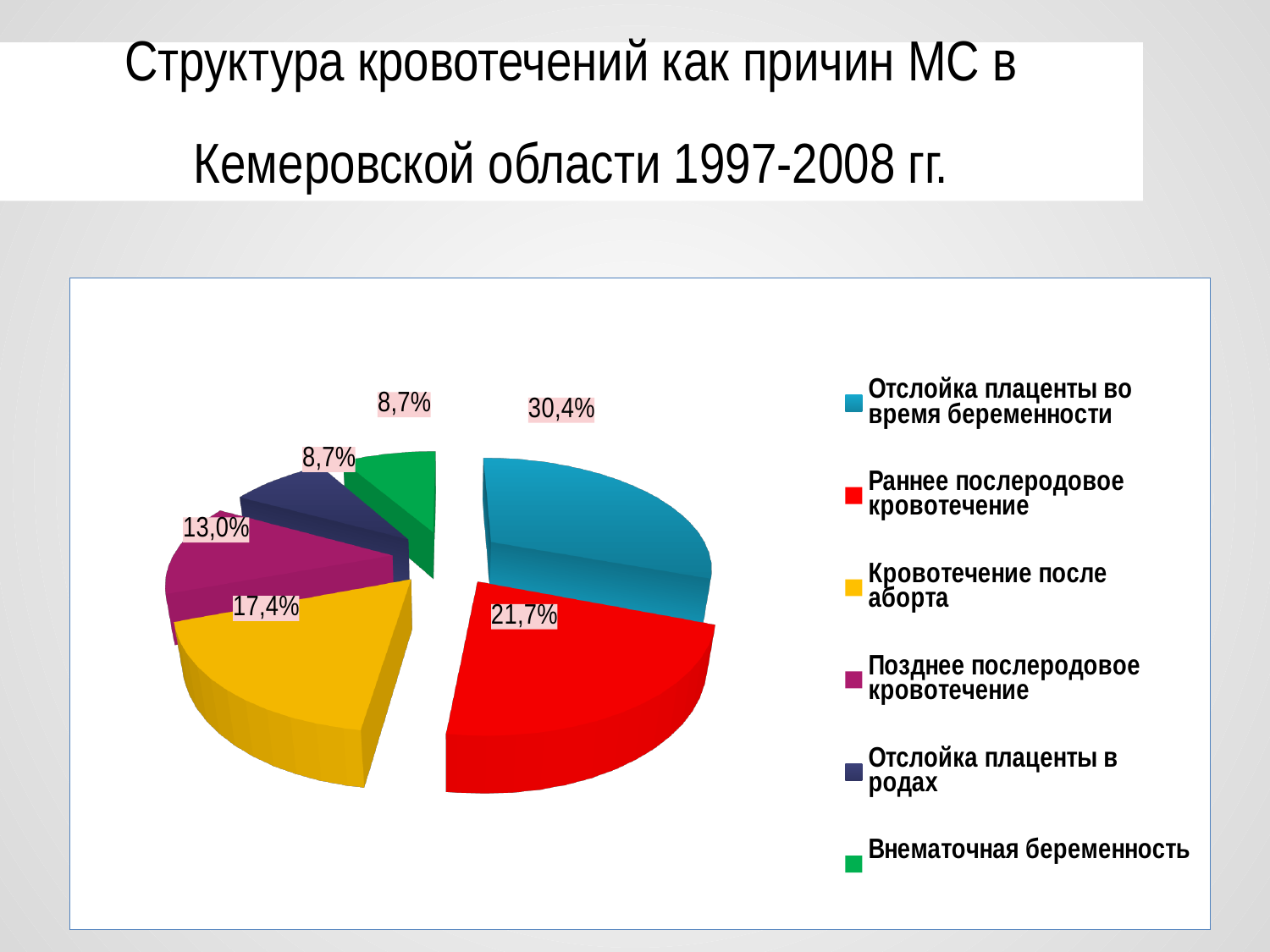

Структура кровотечений как причин МС в Кемеровской области 1997-2008 гг.

[unsupported chart]